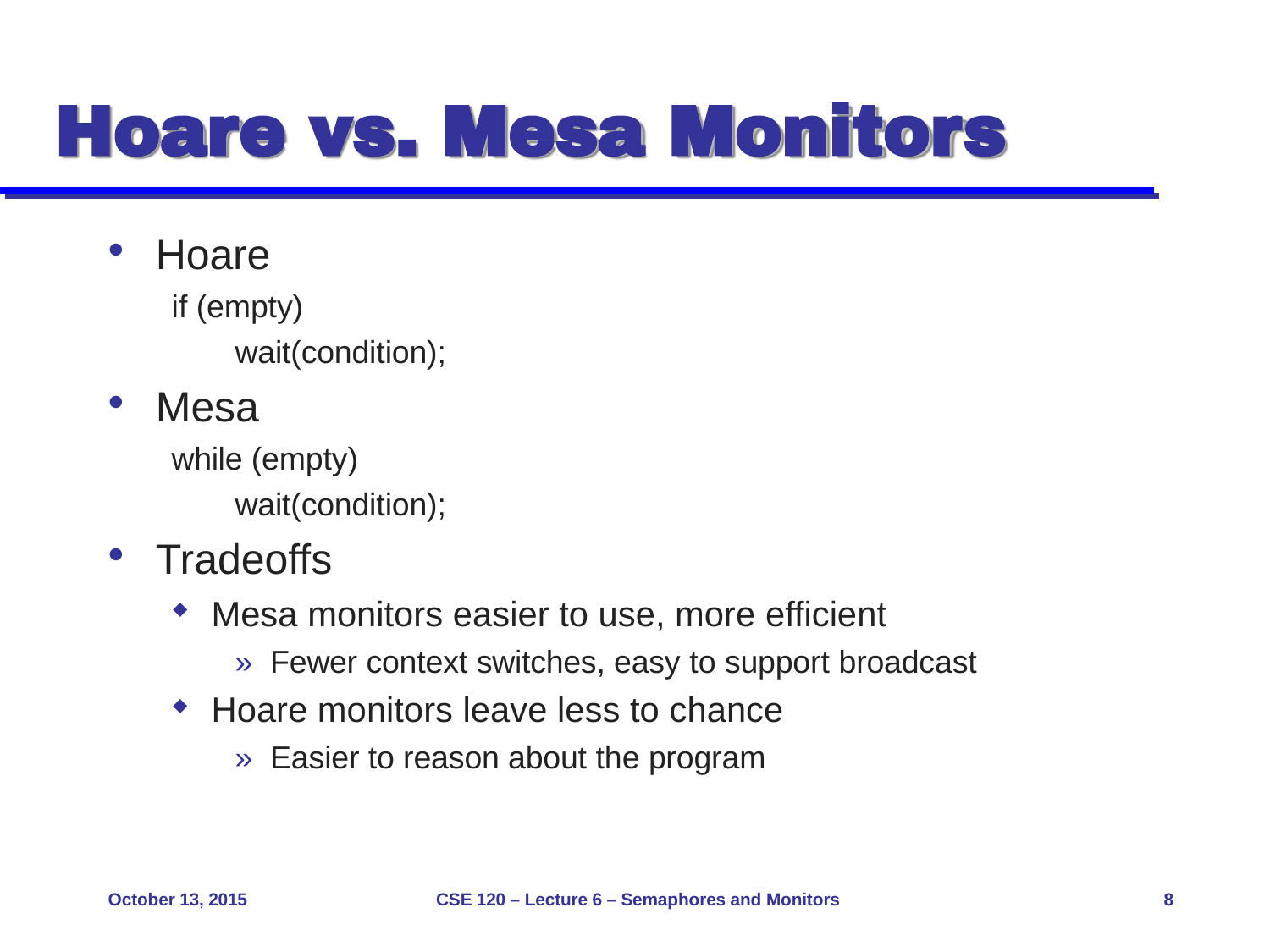

# Hoare vs. Mesa Monitors
Hoare
if (empty)
wait(condition);
Mesa
while (empty)
wait(condition);
Tradeoffs
Mesa monitors easier to use, more efficient
»  Fewer context switches, easy to support broadcast
Hoare monitors leave less to chance
»  Easier to reason about the program
October 13, 2015
CSE 120 – Lecture 6 – Semaphores and Monitors
8